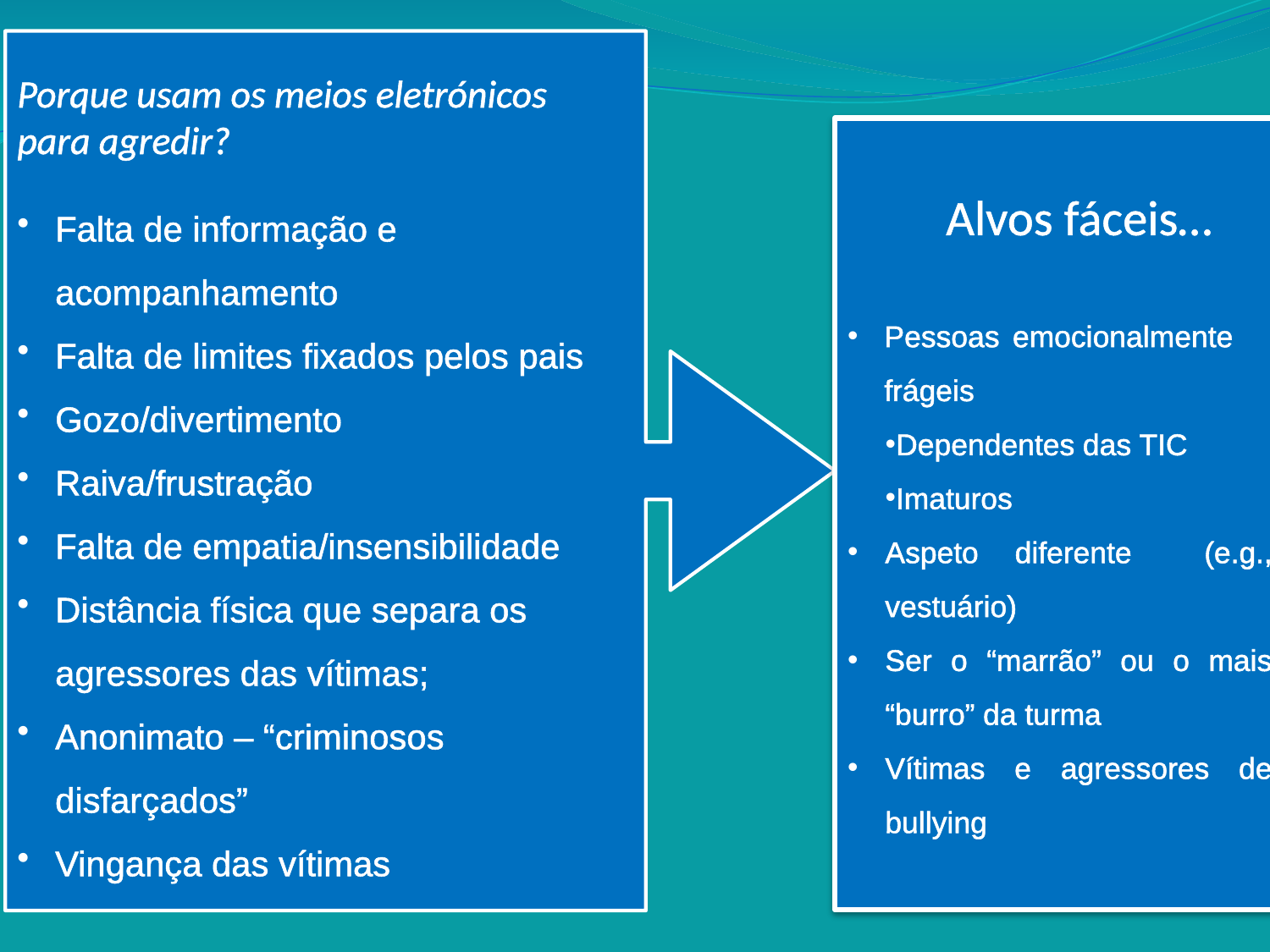

Porque usam os meios eletrónicos
para agredir?

Falta de informação e acompanhamento
Falta de limites fixados pelos pais
Gozo/divertimento
Raiva/frustração
Falta de empatia/insensibilidade
Distância física que separa os agressores das vítimas;
Anonimato – “criminosos disfarçados”
Vingança das vítimas

Alvos fáceis…

Pessoas emocionalmente    frágeis
Dependentes das TIC
Imaturos
Aspeto diferente  (e.g., vestuário)
Ser o “marrão” ou o mais “burro” da turma
Vítimas e agressores de bullying